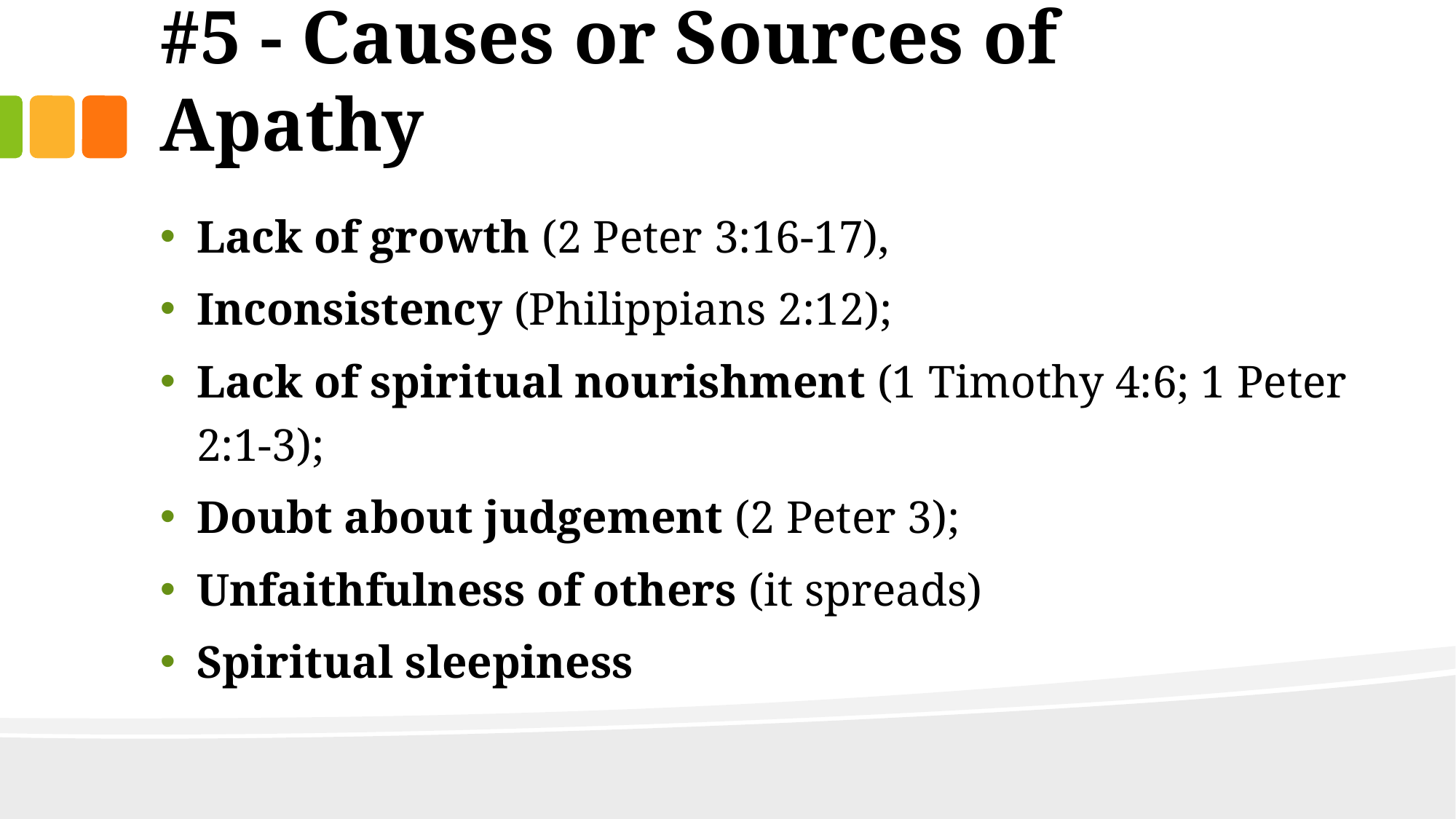

# #5 - Causes or Sources of Apathy
Lack of growth (2 Peter 3:16-17),
Inconsistency (Philippians 2:12);
Lack of spiritual nourishment (1 Timothy 4:6; 1 Peter 2:1-3);
Doubt about judgement (2 Peter 3);
Unfaithfulness of others (it spreads)
Spiritual sleepiness